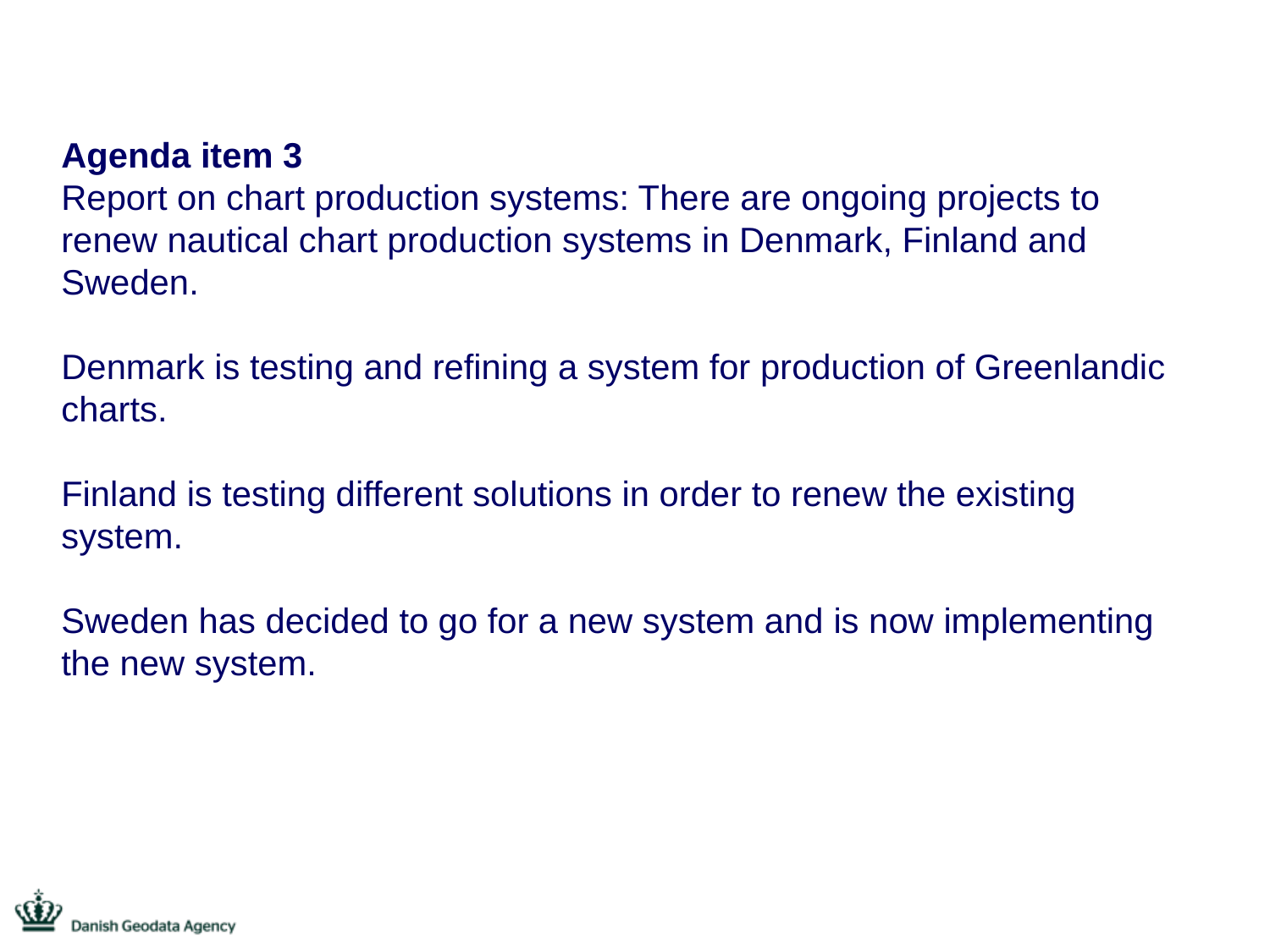

Agenda item 3
Report on chart production systems: There are ongoing projects to renew nautical chart production systems in Denmark, Finland and Sweden.

Denmark is testing and refining a system for production of Greenlandic charts.

Finland is testing different solutions in order to renew the existing system.

Sweden has decided to go for a new system and is now implementing the new system.